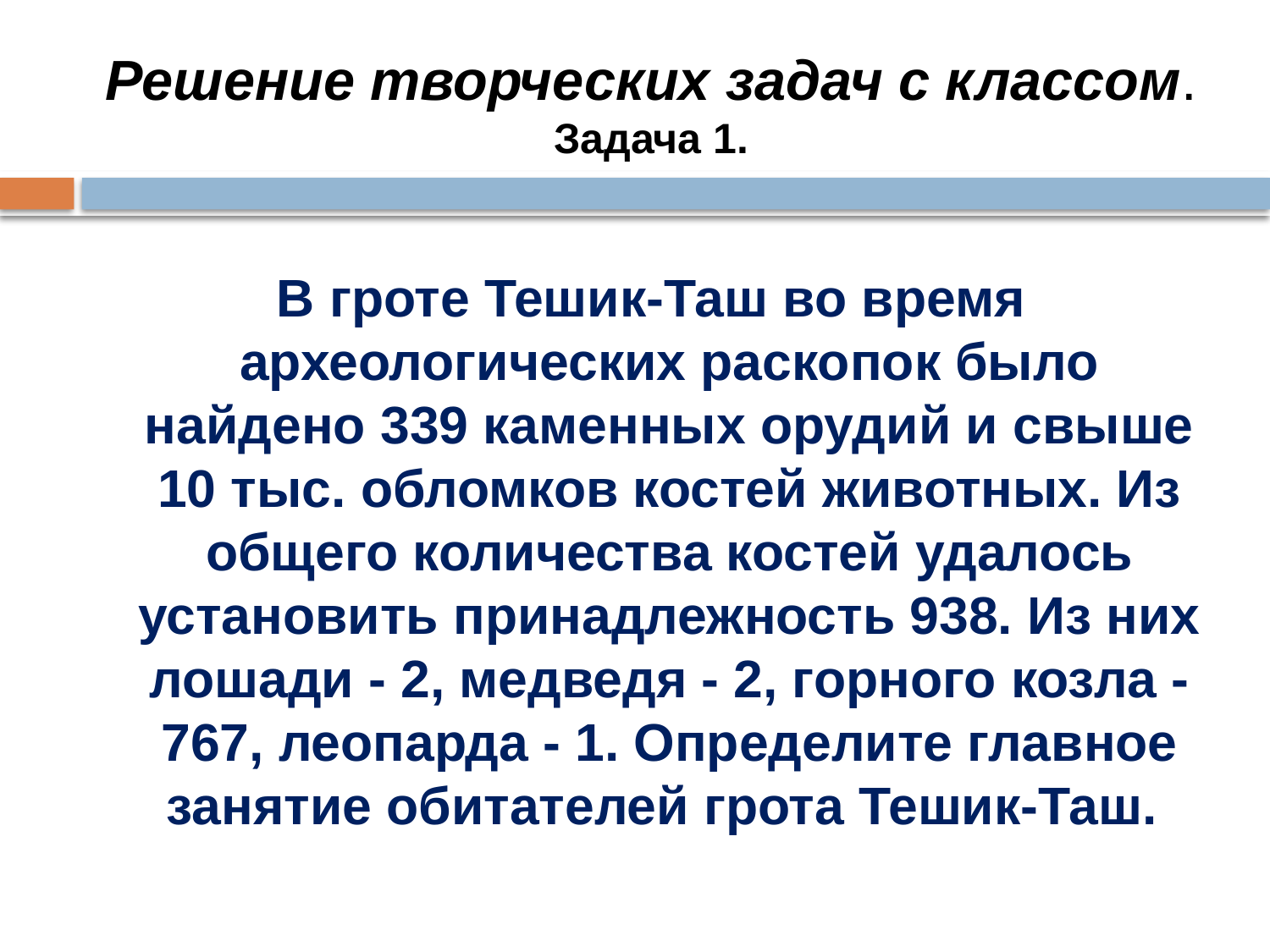

# Решение творческих задач с классом. Задача 1.

В гроте Тешик-Таш во время археологических раскопок было найдено 339 каменных орудий и свыше 10 тыс. обломков костей животных. Из общего количества костей удалось установить принадлежность 938. Из них лошади - 2, медведя - 2, горного козла - 767, леопарда - 1. Определите главное занятие обитателей грота Тешик-Таш.